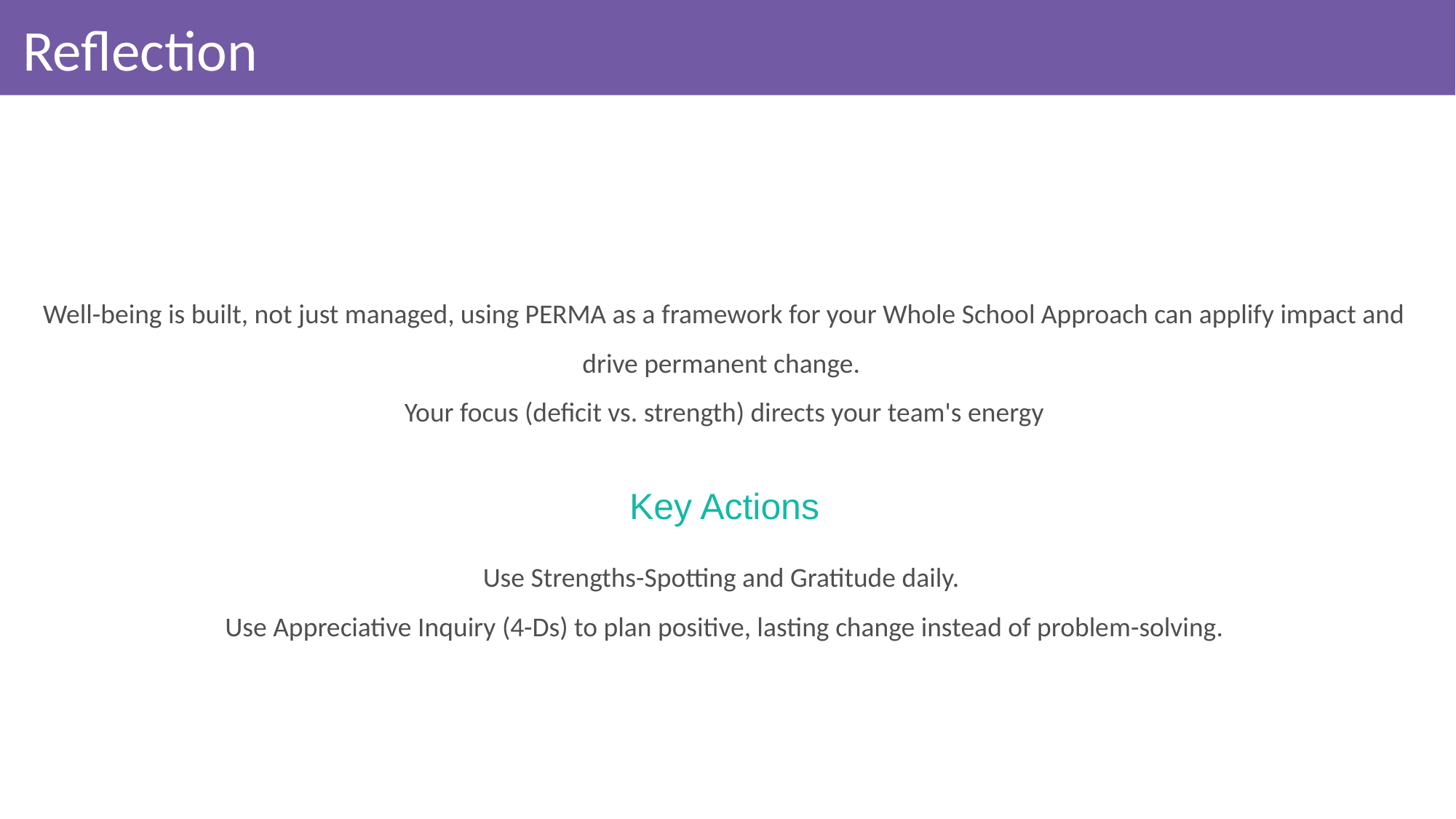

# Reflection

Well-being is built, not just managed, using PERMA as a framework for your Whole School Approach can applify impact and drive permanent change.
Your focus (deficit vs. strength) directs your team's energy

Key Actions
Use Strengths-Spotting and Gratitude daily.
Use Appreciative Inquiry (4-Ds) to plan positive, lasting change instead of problem-solving.